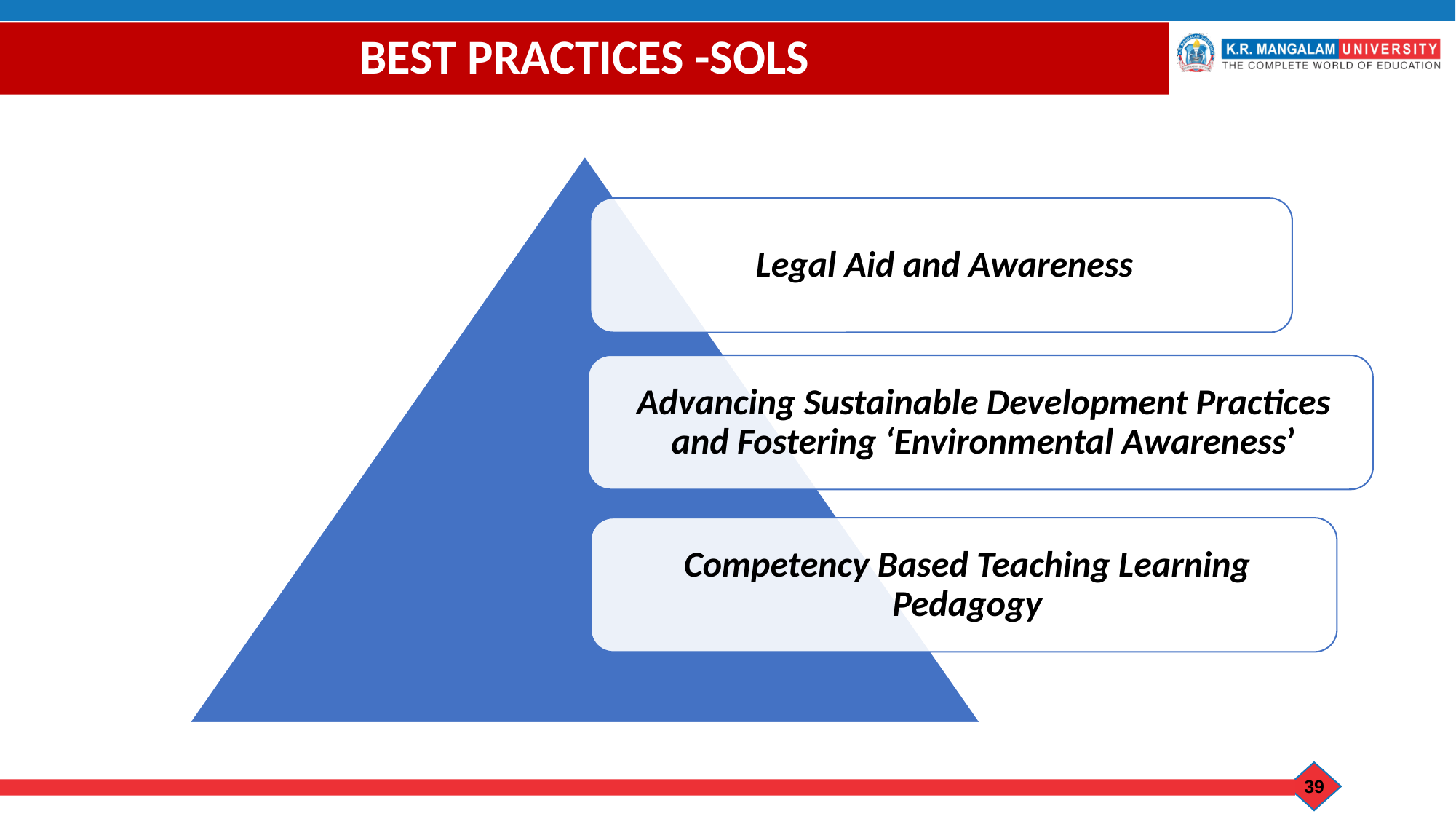

BEST PRACTICES -SOLS
Legal Aid and Awareness
Advancing Sustainable Development Practices and Fostering ‘Environmental Awareness’
Competency Based Teaching Learning Pedagogy
39